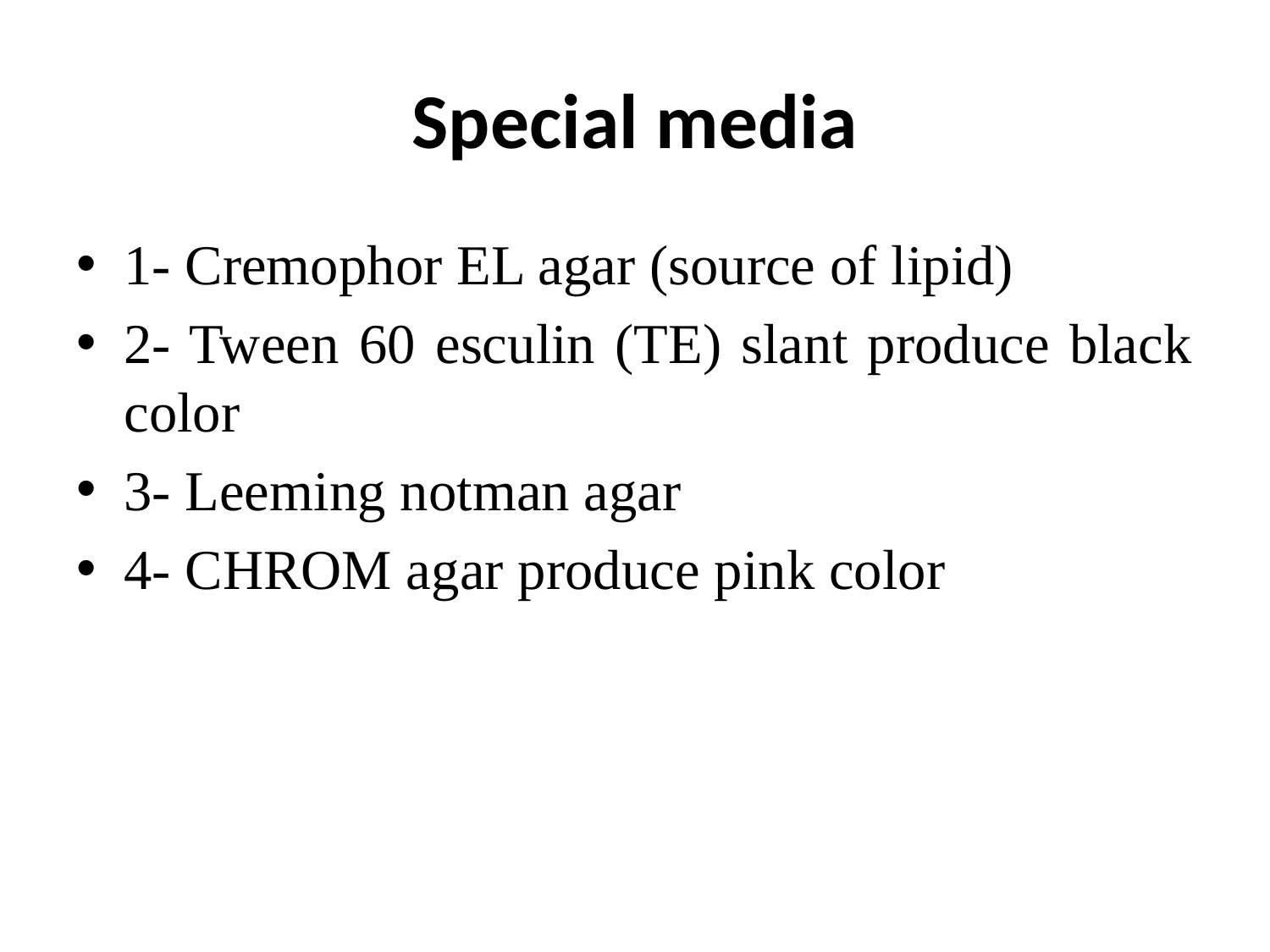

# Special media
1- Cremophor EL agar (source of lipid)
2- Tween 60 esculin (TE) slant produce black color
3- Leeming notman agar
4- CHROM agar produce pink color